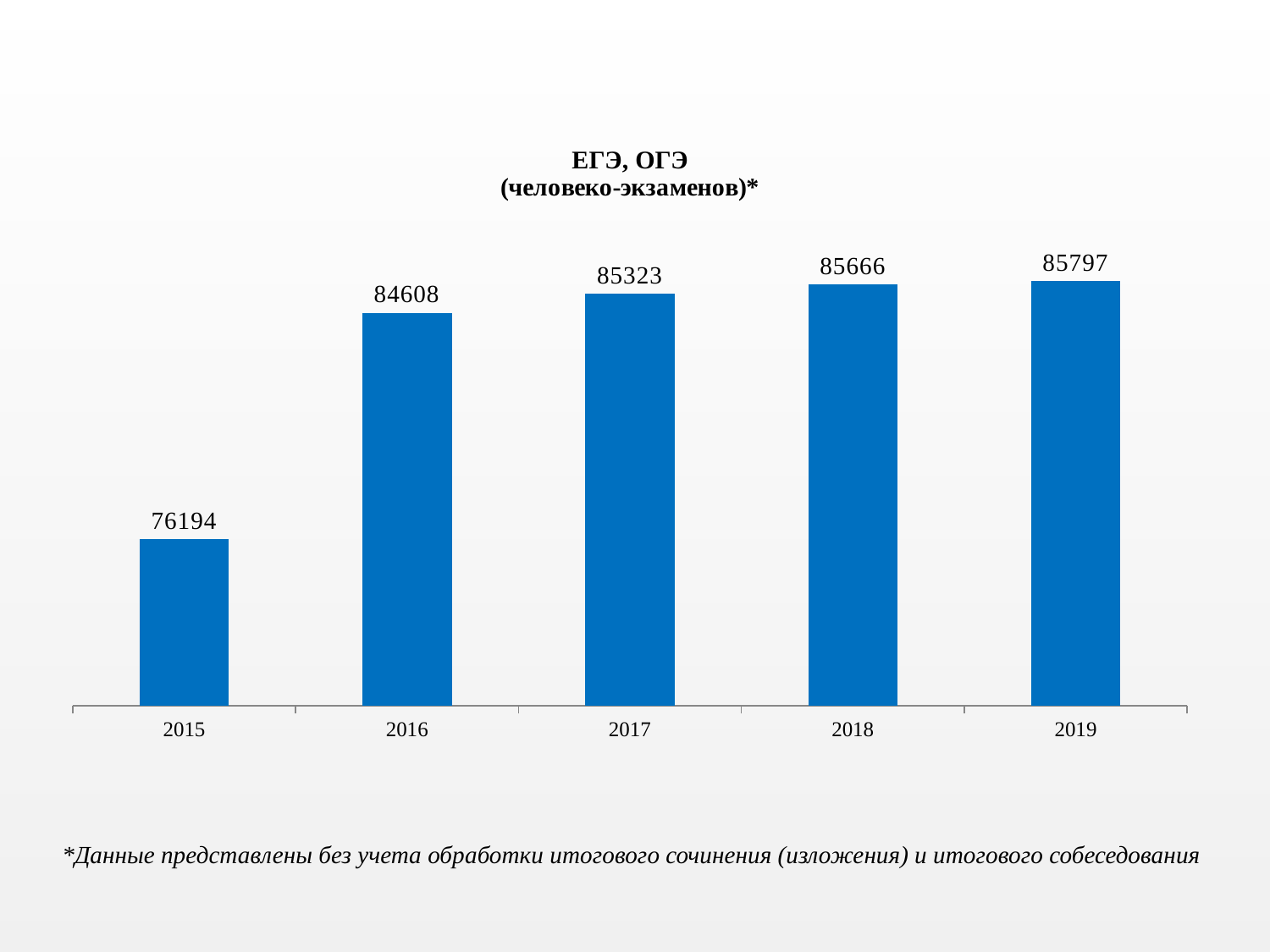

### Chart: ЕГЭ, ОГЭ
(человеко-экзаменов)*

| Category |  |
|---|---|
| 2015 | 76194.0 |
| 2016 | 84608.0 |
| 2017 | 85323.0 |
| 2018 | 85666.0 |
| 2019 | 85797.0 |
*Данные представлены без учета обработки итогового сочинения (изложения) и итогового собеседования